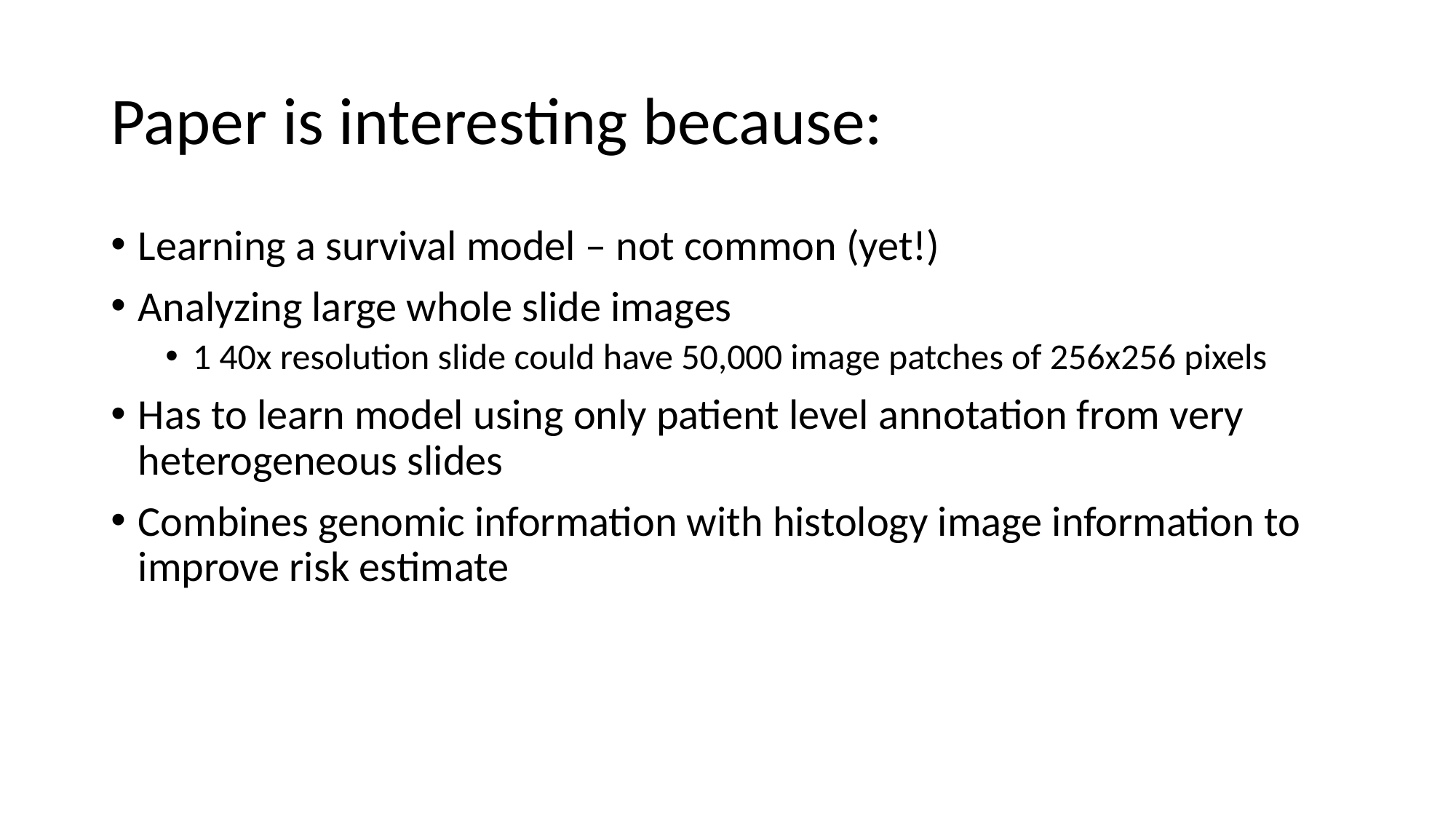

# Paper is interesting because:
Learning a survival model – not common (yet!)
Analyzing large whole slide images
1 40x resolution slide could have 50,000 image patches of 256x256 pixels
Has to learn model using only patient level annotation from very heterogeneous slides
Combines genomic information with histology image information to improve risk estimate